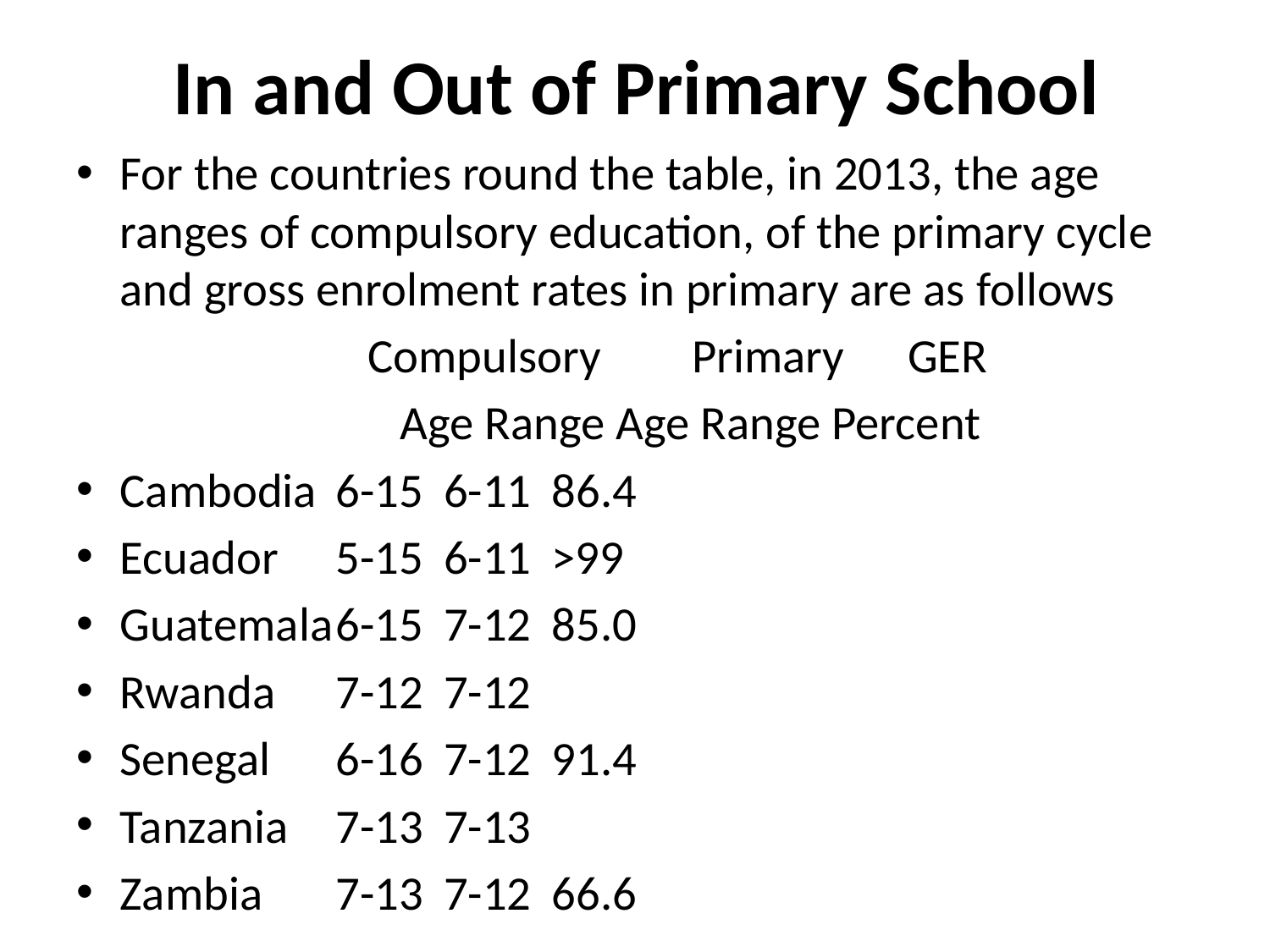

# In and Out of Primary School
For the countries round the table, in 2013, the age ranges of compulsory education, of the primary cycle and gross enrolment rates in primary are as follows
Compulsory	Primary	GER
 			Age Range	Age Range	Percent
Cambodia	6-15		6-11		86.4
Ecuador		5-15		6-11		>99
Guatemala	6-15		7-12		85.0
Rwanda		7-12		7-12
Senegal		6-16		7-12		91.4
Tanzania		7-13		7-13
Zambia		7-13		7-12		66.6